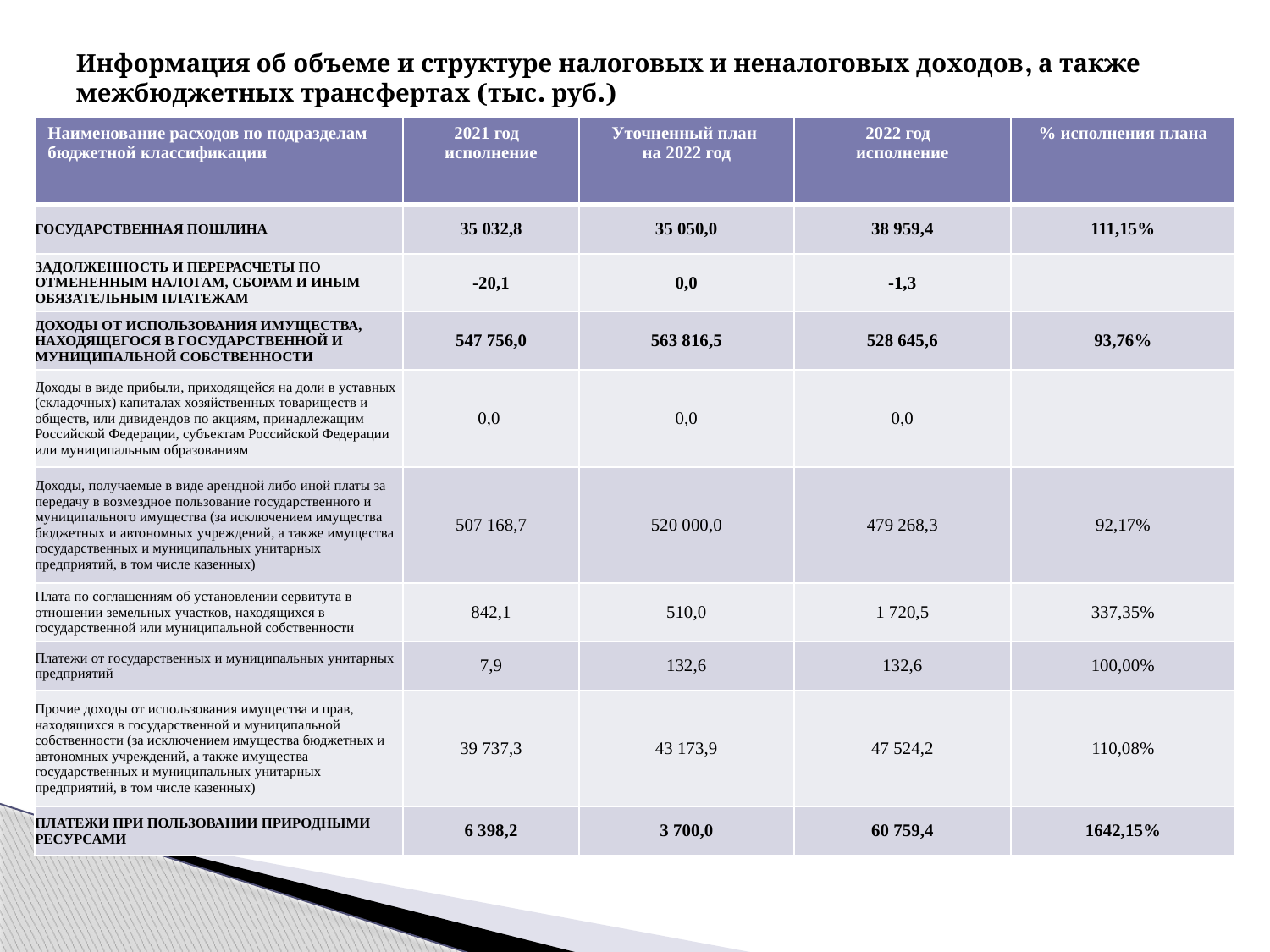

# Информация об объеме и структуре налоговых и неналоговых доходов, а также межбюджетных трансфертах (тыс. руб.)
| Наименование расходов по подразделам бюджетной классификации | 2021 год исполнение | Уточненный план на 2022 год | 2022 год исполнение | % исполнения плана |
| --- | --- | --- | --- | --- |
| ГОСУДАРСТВЕННАЯ ПОШЛИНА | 35 032,8 | 35 050,0 | 38 959,4 | 111,15% |
| ЗАДОЛЖЕННОСТЬ И ПЕРЕРАСЧЕТЫ ПО ОТМЕНЕННЫМ НАЛОГАМ, СБОРАМ И ИНЫМ ОБЯЗАТЕЛЬНЫМ ПЛАТЕЖАМ | -20,1 | 0,0 | -1,3 |  |
| ДОХОДЫ ОТ ИСПОЛЬЗОВАНИЯ ИМУЩЕСТВА, НАХОДЯЩЕГОСЯ В ГОСУДАРСТВЕННОЙ И МУНИЦИПАЛЬНОЙ СОБСТВЕННОСТИ | 547 756,0 | 563 816,5 | 528 645,6 | 93,76% |
| Доходы в виде прибыли, приходящейся на доли в уставных (складочных) капиталах хозяйственных товариществ и обществ, или дивидендов по акциям, принадлежащим Российской Федерации, субъектам Российской Федерации или муниципальным образованиям | 0,0 | 0,0 | 0,0 |  |
| Доходы, получаемые в виде арендной либо иной платы за передачу в возмездное пользование государственного и муниципального имущества (за исключением имущества бюджетных и автономных учреждений, а также имущества государственных и муниципальных унитарных предприятий, в том числе казенных) | 507 168,7 | 520 000,0 | 479 268,3 | 92,17% |
| Плата по соглашениям об установлении сервитута в отношении земельных участков, находящихся в государственной или муниципальной собственности | 842,1 | 510,0 | 1 720,5 | 337,35% |
| Платежи от государственных и муниципальных унитарных предприятий | 7,9 | 132,6 | 132,6 | 100,00% |
| Прочие доходы от использования имущества и прав, находящихся в государственной и муниципальной собственности (за исключением имущества бюджетных и автономных учреждений, а также имущества государственных и муниципальных унитарных предприятий, в том числе казенных) | 39 737,3 | 43 173,9 | 47 524,2 | 110,08% |
| ПЛАТЕЖИ ПРИ ПОЛЬЗОВАНИИ ПРИРОДНЫМИ РЕСУРСАМИ | 6 398,2 | 3 700,0 | 60 759,4 | 1642,15% |